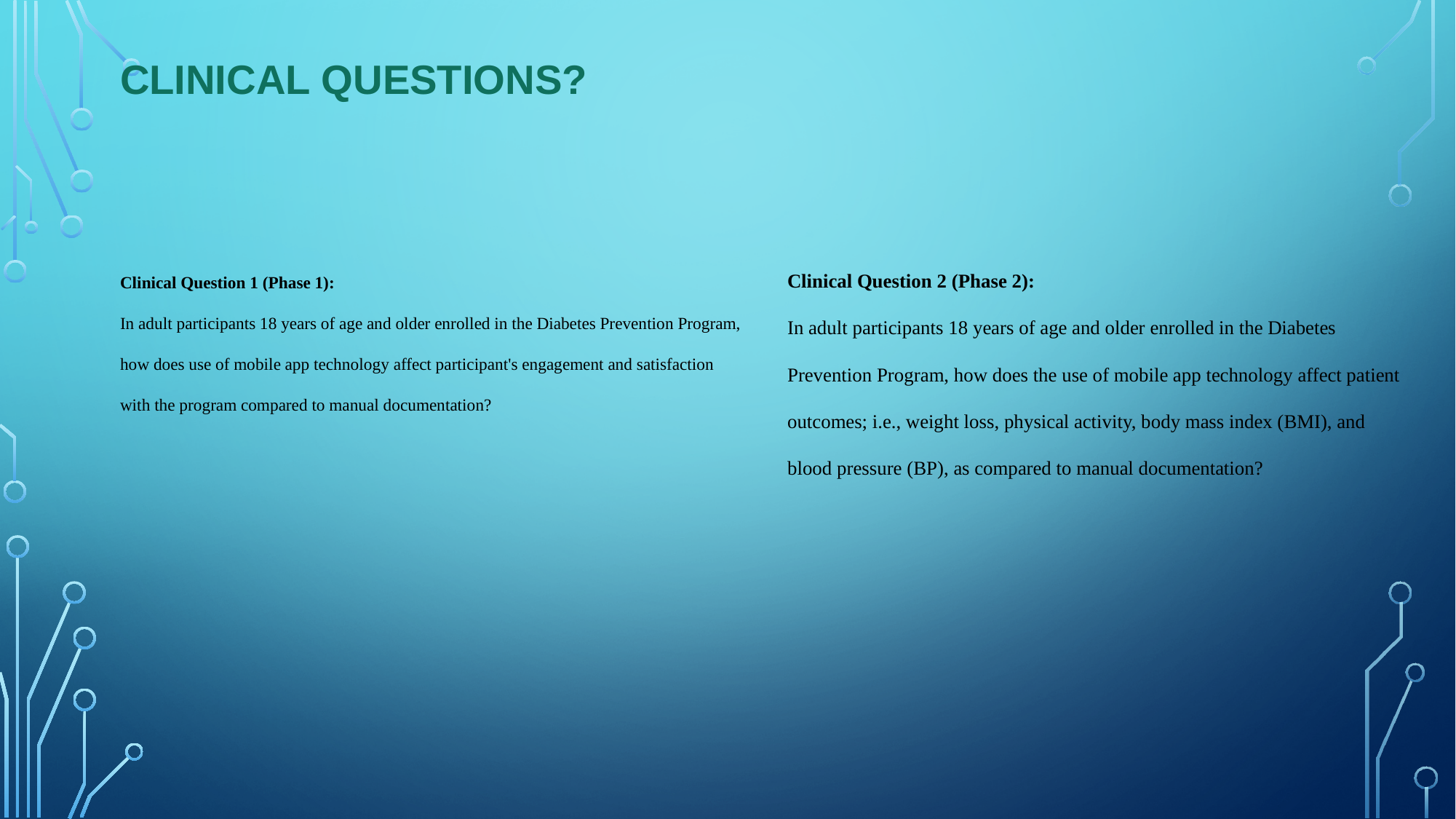

# Clinical questions?
Clinical Question 2 (Phase 2):
In adult participants 18 years of age and older enrolled in the Diabetes Prevention Program, how does the use of mobile app technology affect patient outcomes; i.e., weight loss, physical activity, body mass index (BMI), and blood pressure (BP), as compared to manual documentation?

Clinical Question 1 (Phase 1):
In adult participants 18 years of age and older enrolled in the Diabetes Prevention Program, how does use of mobile app technology affect participant's engagement and satisfaction with the program compared to manual documentation?